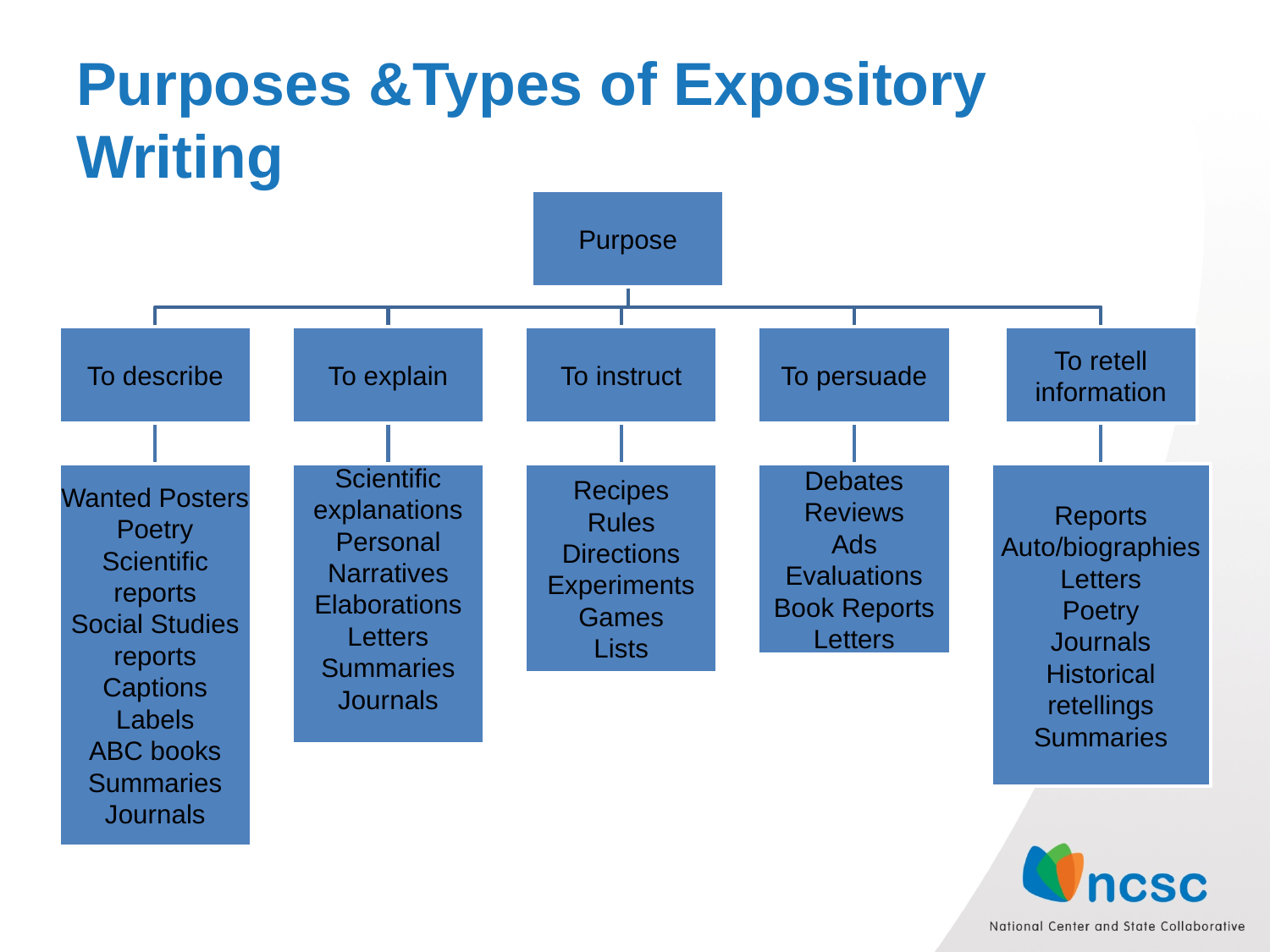

# Purposes &Types of Expository Writing
Purpose
To describe
Wanted Posters
Poetry
Scientific reports
Social Studies reports
Captions
Labels
ABC books
Summaries
Journals
To explain
Scientific explanations
Personal Narratives
Elaborations
Letters
Summaries
Journals

To instruct
Recipes
Rules
Directions
Experiments
Games
Lists
To persuade
Debates
Reviews
Ads
Evaluations
Book Reports
Letters
To retell information
Reports
Auto/biographies
Letters
Poetry
Journals
Historical retellings
Summaries